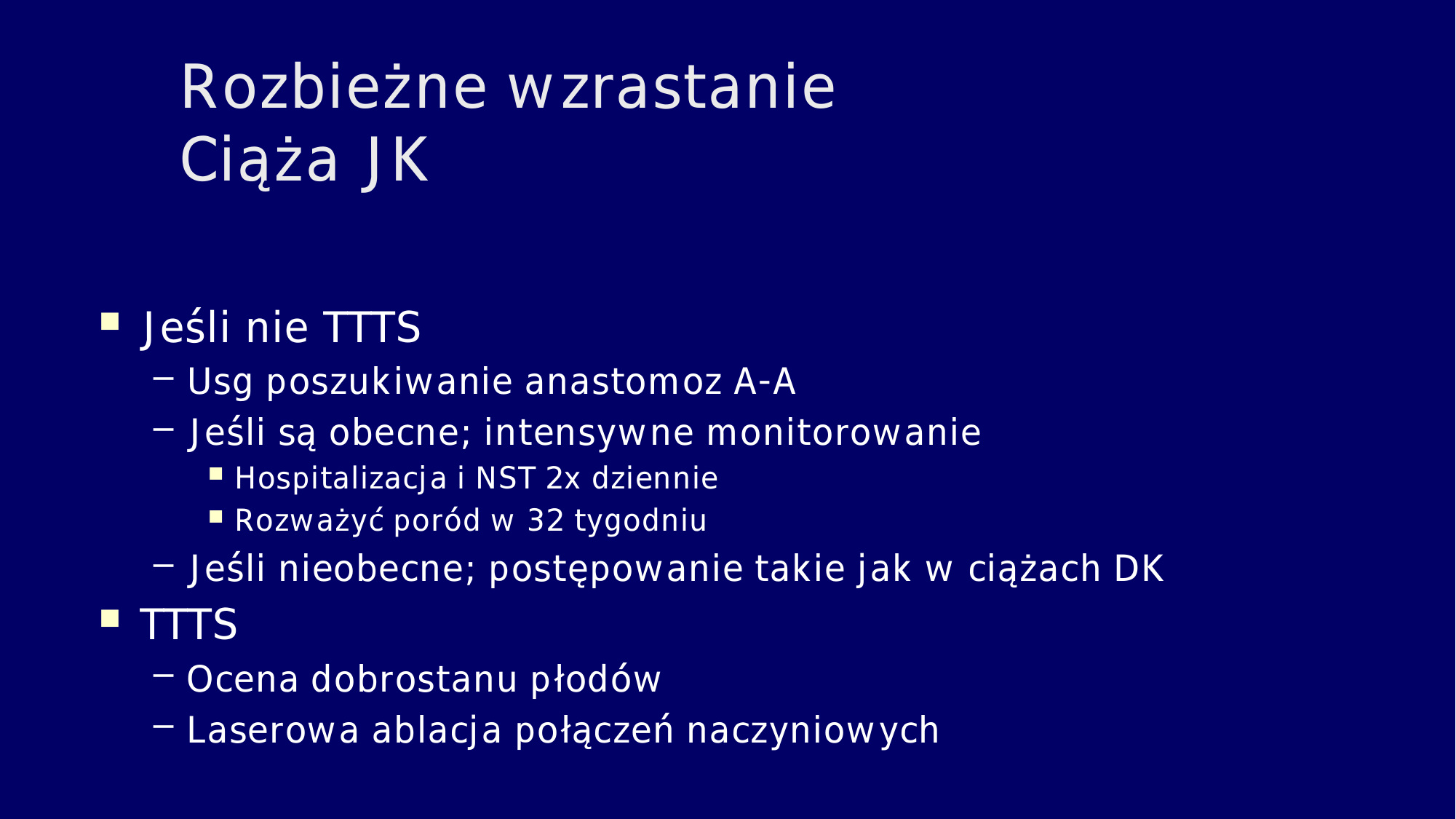

# Rozbieżne wzrastanie Ciąża JK
Jeśli nie TTTS
Usg poszukiwanie anastomoz A-A
Jeśli są obecne; intensywne monitorowanie
Hospitalizacja i NST 2x dziennie
Rozważyć poród w 32 tygodniu
Jeśli nieobecne; postępowanie takie jak w ciążach DK
TTTS
Ocena dobrostanu płodów
Laserowa ablacja połączeń naczyniowych